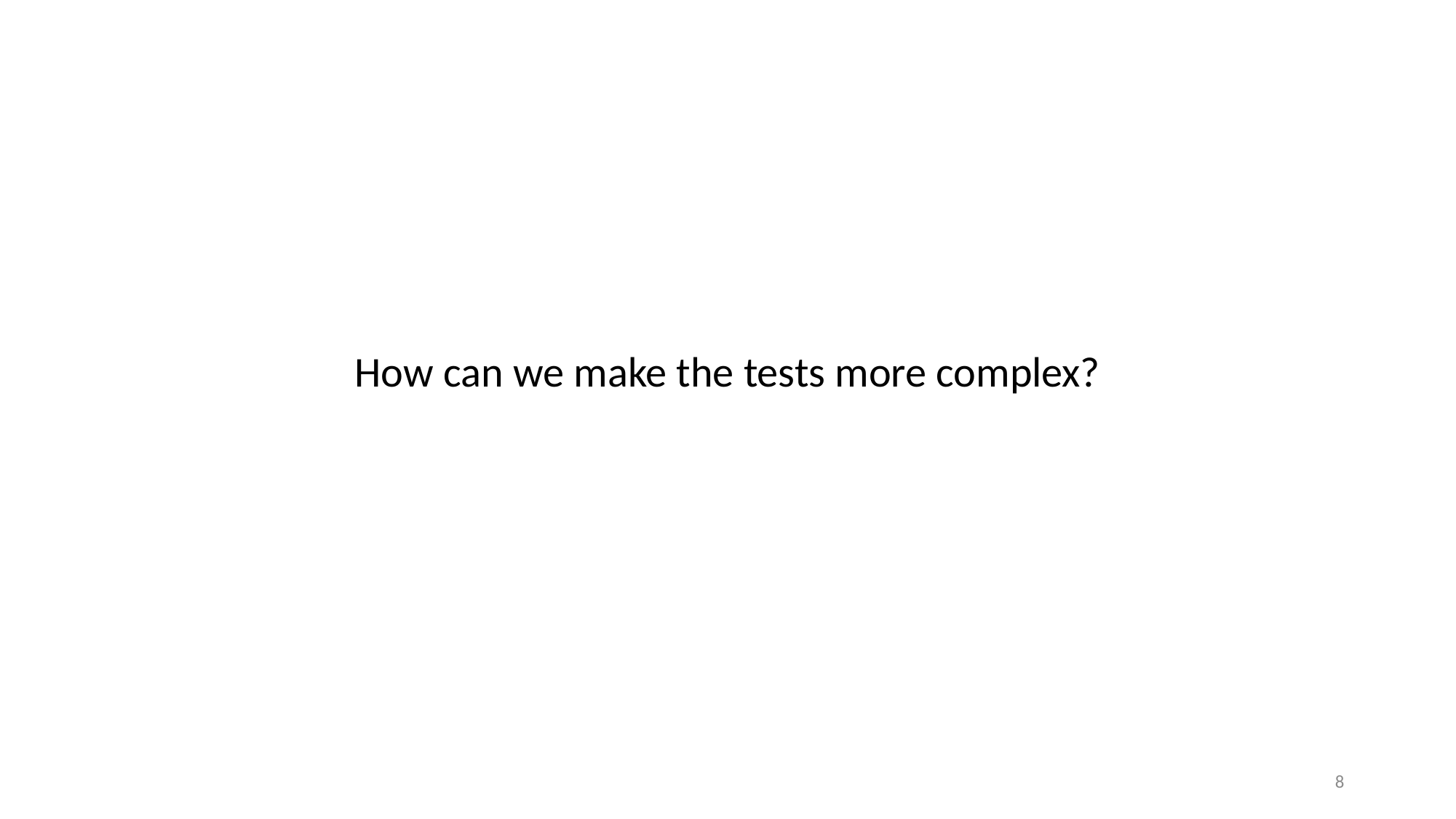

How can we make the tests more complex?
8